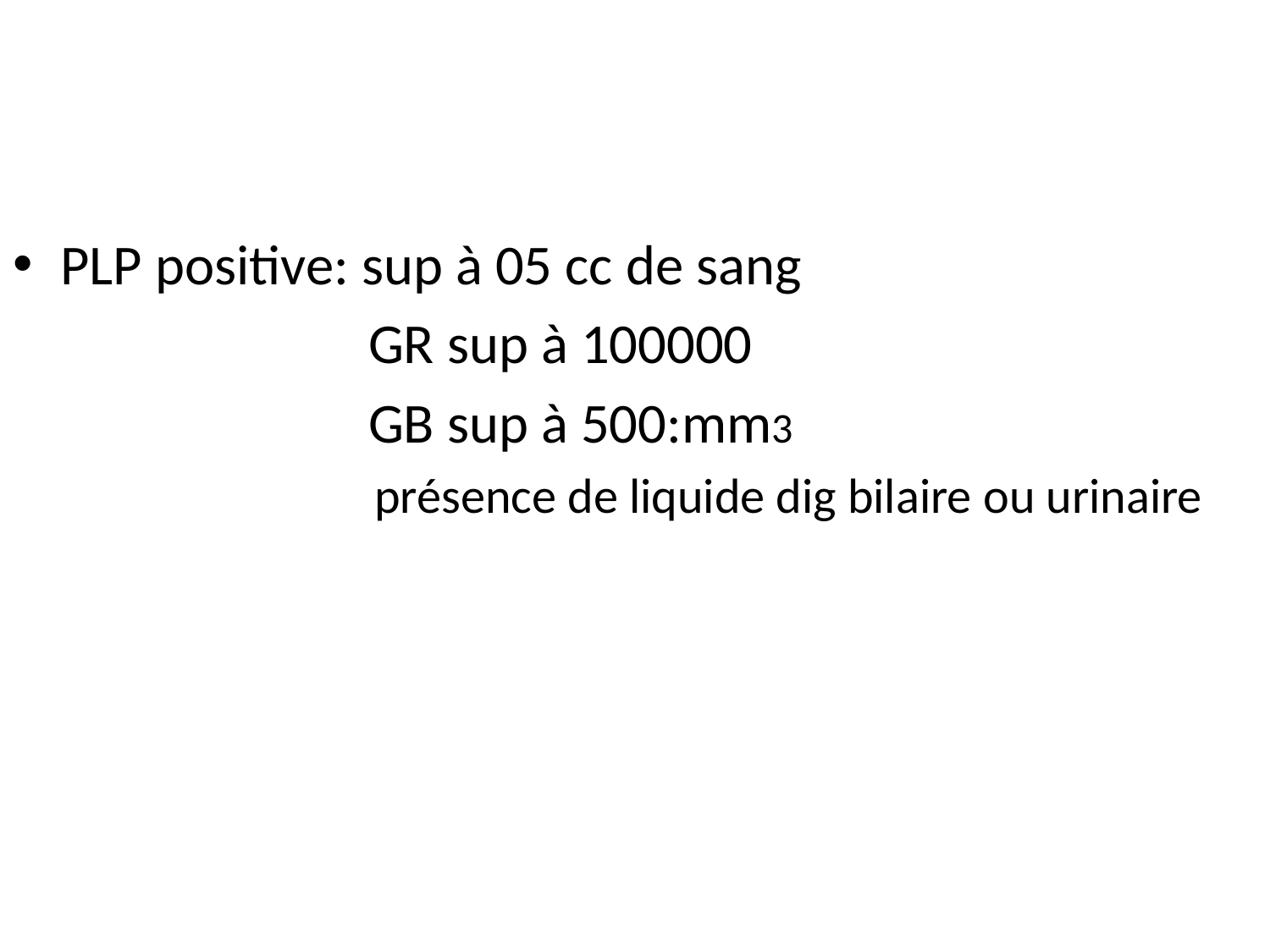

#
PLP positive: sup à 05 cc de sang
                            GR sup à 100000
                            GB sup à 500:mm3
                                      présence de liquide dig bilaire ou urinaire